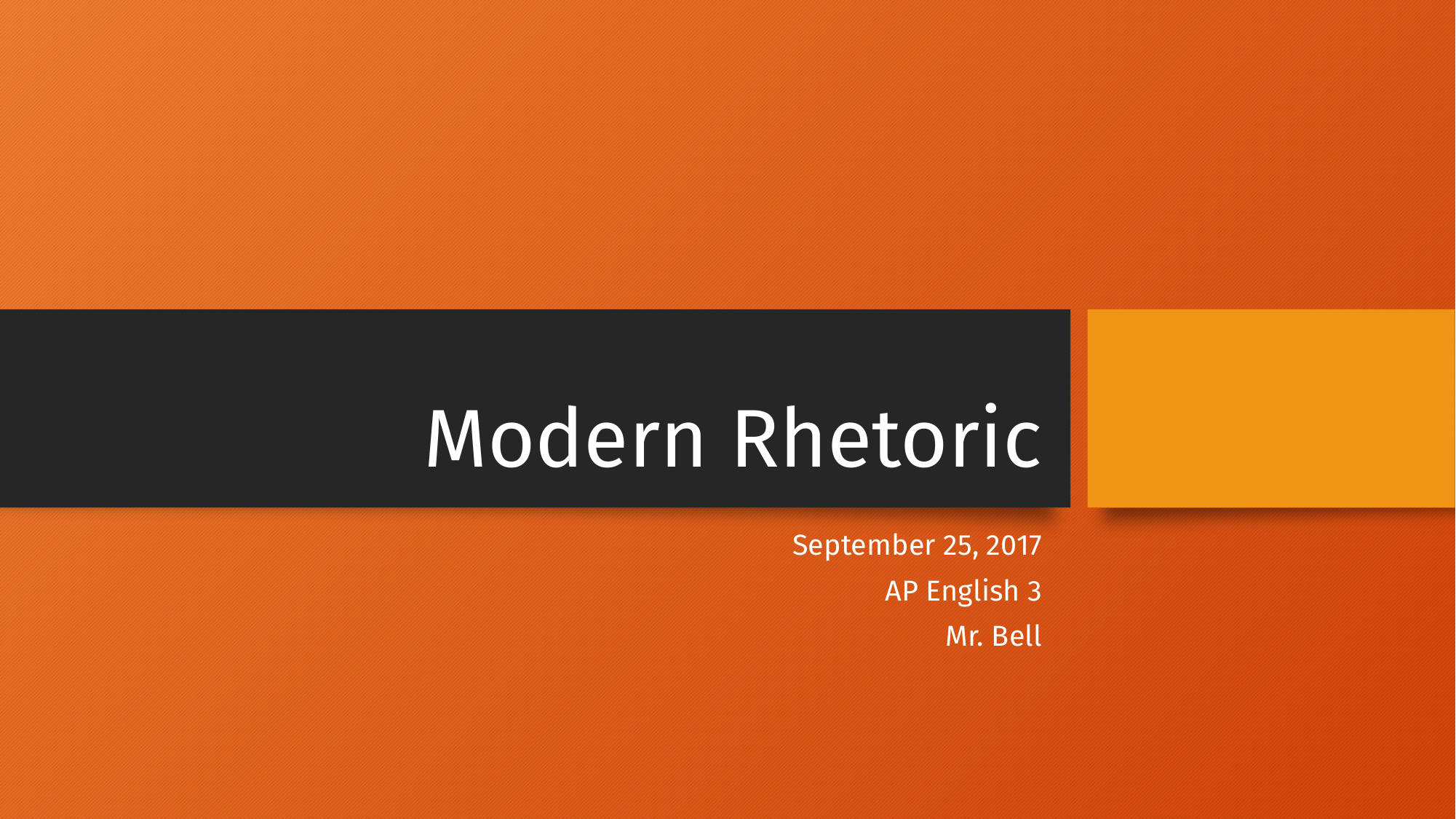

# Modern Rhetoric
September 25, 2017
AP English 3
Mr. Bell